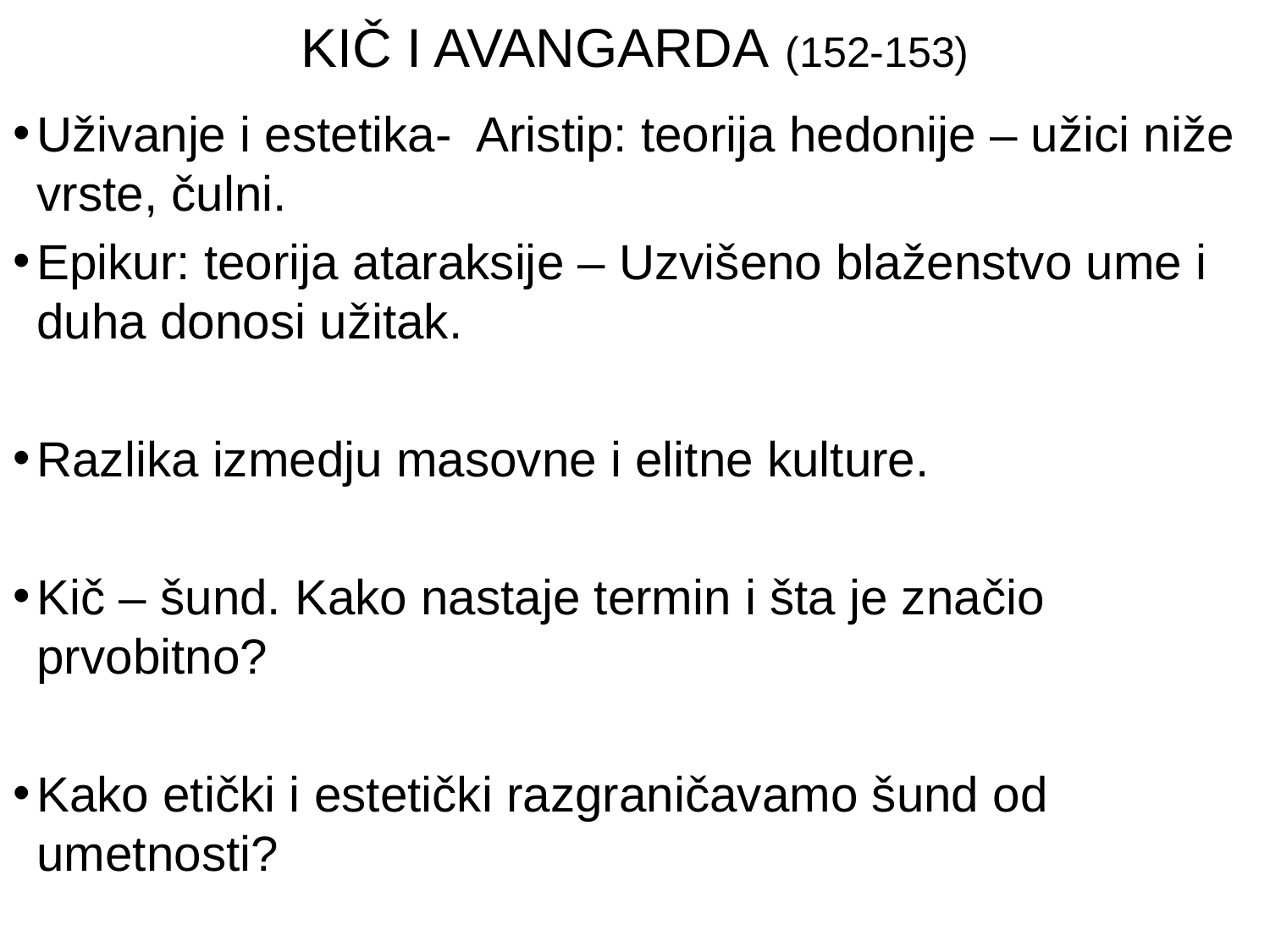

# KIČ I AVANGARDA (152-153)
Uživanje i estetika-  Aristip: teorija hedonije – užici niže vrste, čulni.
Epikur: teorija ataraksije – Uzvišeno blaženstvo ume i duha donosi užitak.

Razlika izmedju masovne i elitne kulture.

Kič – šund. Kako nastaje termin i šta je značio prvobitno?

Kako etički i estetički razgraničavamo šund od umetnosti?